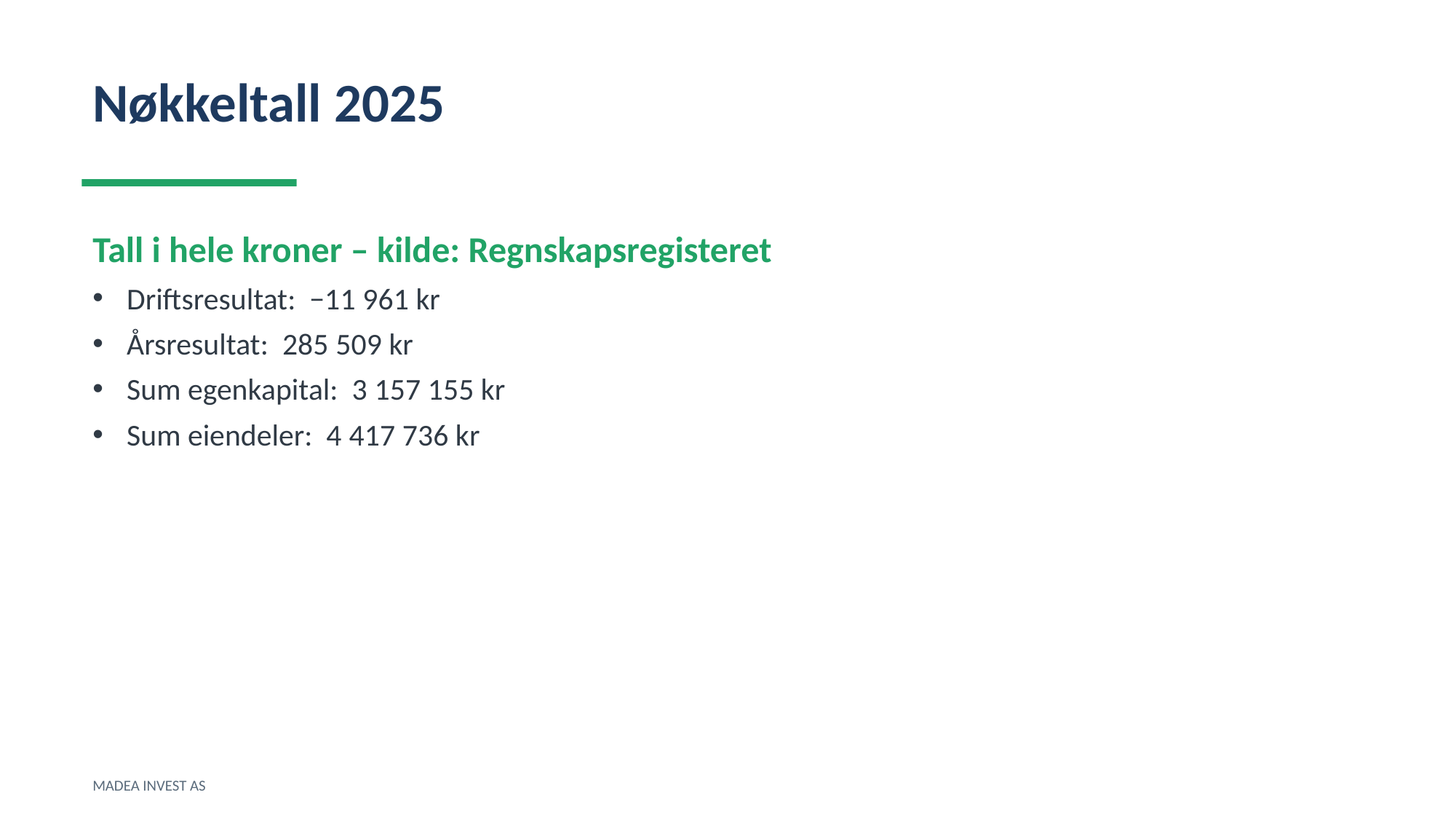

Nøkkeltall 2025

Tall i hele kroner – kilde: Regnskapsregisteret
Driftsresultat:  −11 961 kr
Årsresultat:  285 509 kr
Sum egenkapital:  3 157 155 kr
Sum eiendeler:  4 417 736 kr
MADEA INVEST AS